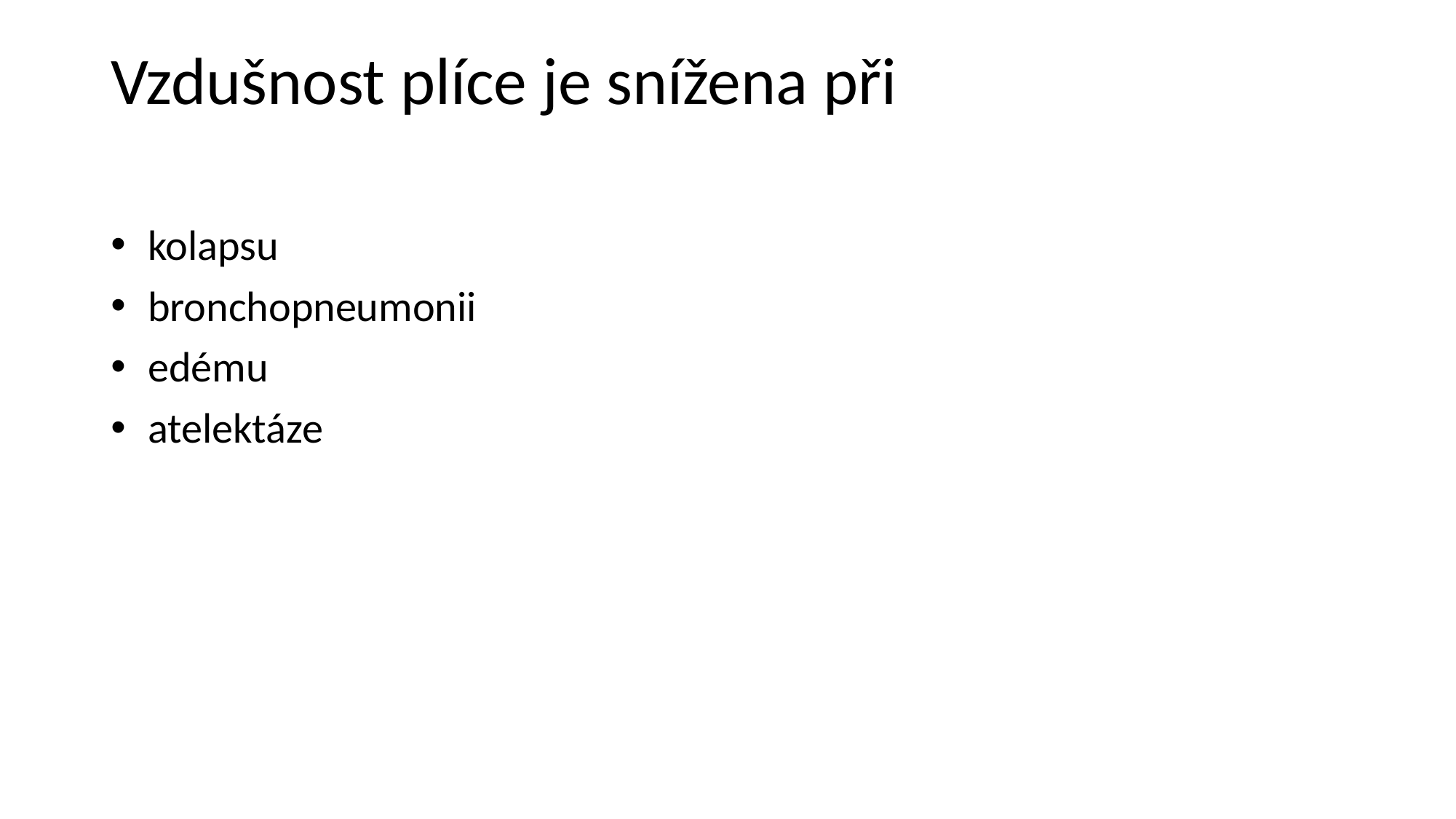

# Vzdušnost plíce je snížena při
 kolapsu
 bronchopneumonii
 edému
 atelektáze